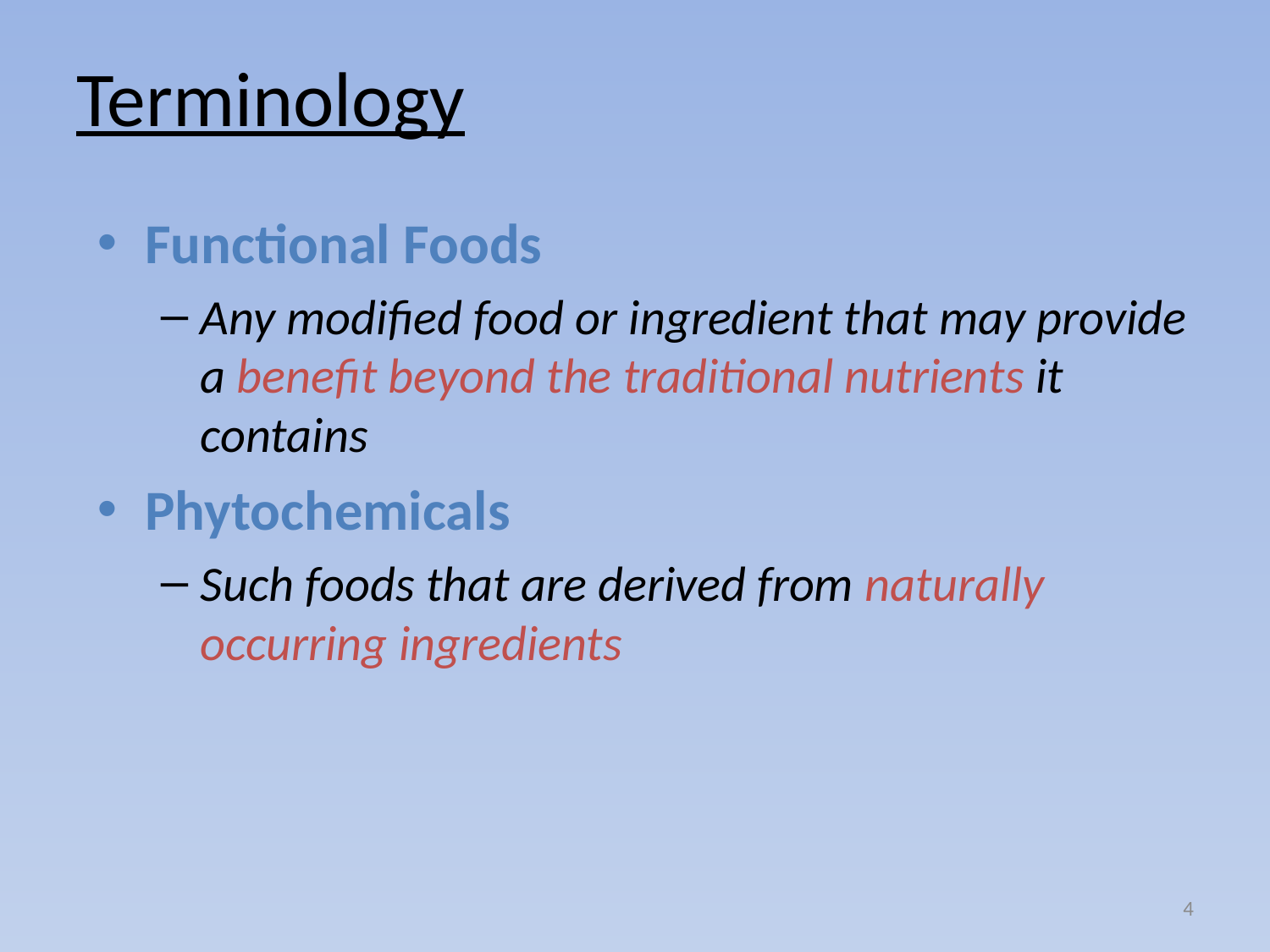

# Terminology
Functional Foods
Any modified food or ingredient that may provide a benefit beyond the traditional nutrients it contains
Phytochemicals
Such foods that are derived from naturally occurring ingredients
4